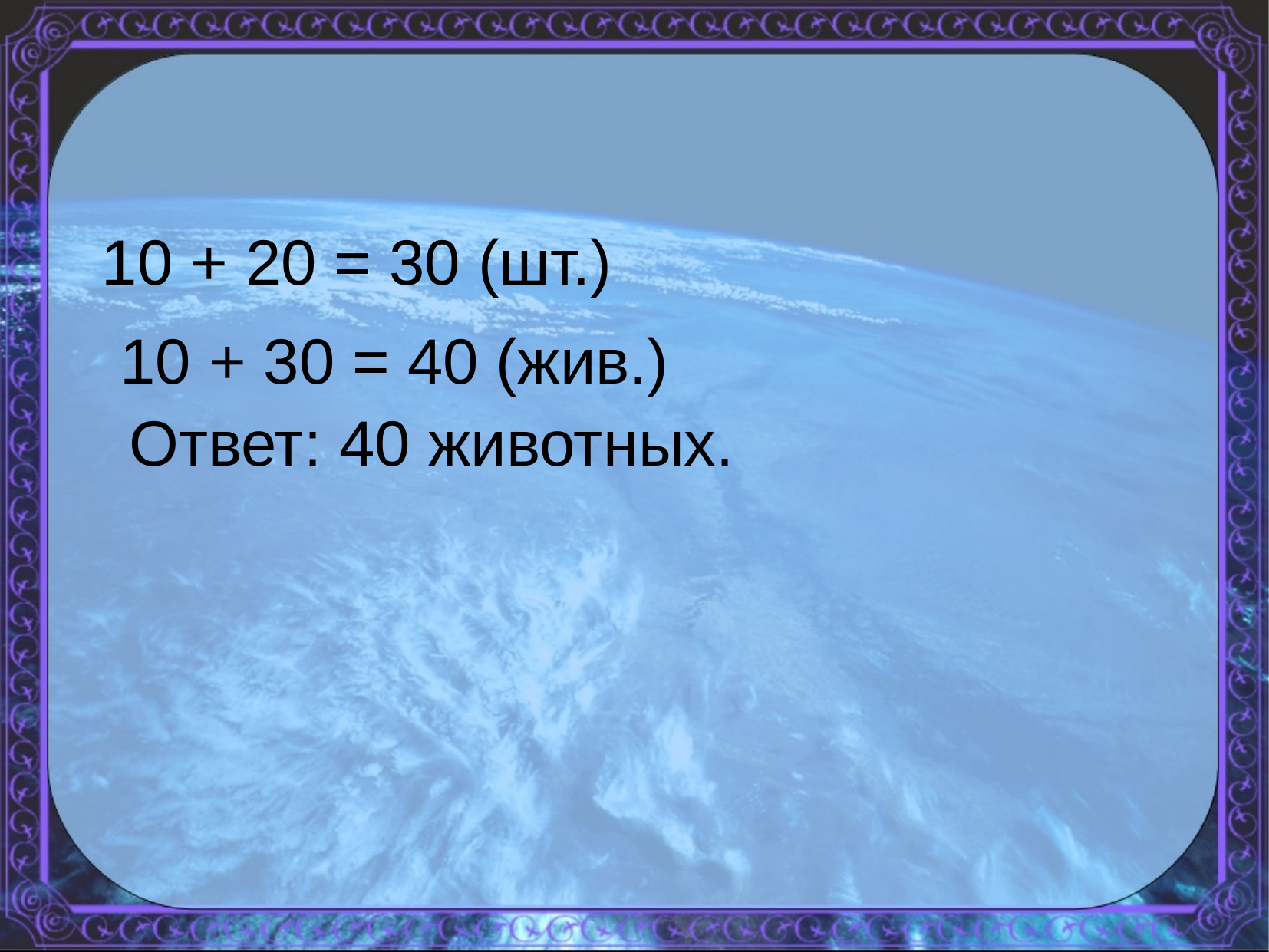

10 + 20 = 30 (шт.)
10 + 30 = 40 (жив.)
Ответ: 40 животных.